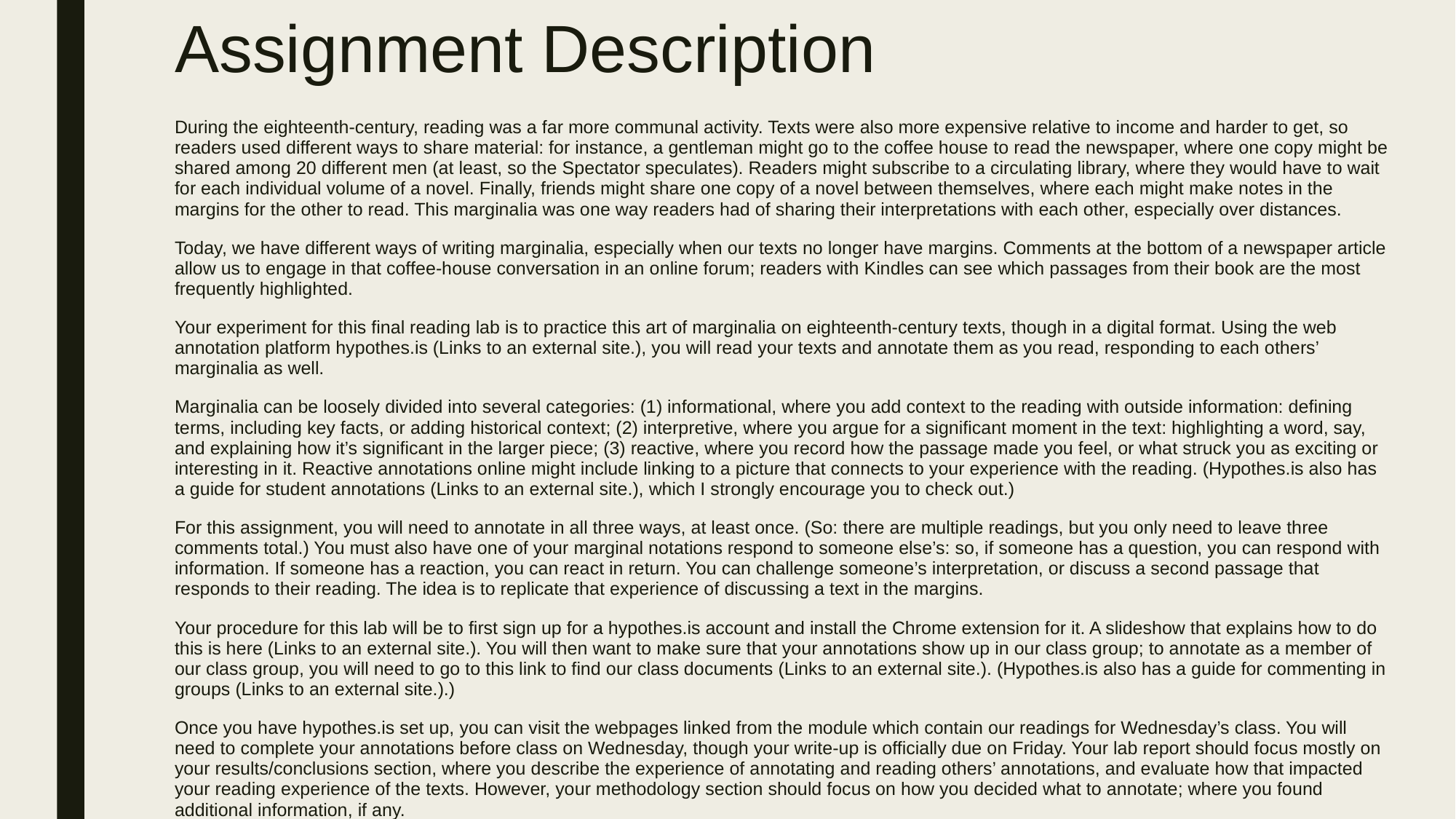

# Assignment Description
During the eighteenth-century, reading was a far more communal activity. Texts were also more expensive relative to income and harder to get, so readers used different ways to share material: for instance, a gentleman might go to the coffee house to read the newspaper, where one copy might be shared among 20 different men (at least, so the Spectator speculates). Readers might subscribe to a circulating library, where they would have to wait for each individual volume of a novel. Finally, friends might share one copy of a novel between themselves, where each might make notes in the margins for the other to read. This marginalia was one way readers had of sharing their interpretations with each other, especially over distances.
Today, we have different ways of writing marginalia, especially when our texts no longer have margins. Comments at the bottom of a newspaper article allow us to engage in that coffee-house conversation in an online forum; readers with Kindles can see which passages from their book are the most frequently highlighted.
Your experiment for this final reading lab is to practice this art of marginalia on eighteenth-century texts, though in a digital format. Using the web annotation platform hypothes.is (Links to an external site.), you will read your texts and annotate them as you read, responding to each others’ marginalia as well.
Marginalia can be loosely divided into several categories: (1) informational, where you add context to the reading with outside information: defining terms, including key facts, or adding historical context; (2) interpretive, where you argue for a significant moment in the text: highlighting a word, say, and explaining how it’s significant in the larger piece; (3) reactive, where you record how the passage made you feel, or what struck you as exciting or interesting in it. Reactive annotations online might include linking to a picture that connects to your experience with the reading. (Hypothes.is also has a guide for student annotations (Links to an external site.), which I strongly encourage you to check out.)
For this assignment, you will need to annotate in all three ways, at least once. (So: there are multiple readings, but you only need to leave three comments total.) You must also have one of your marginal notations respond to someone else’s: so, if someone has a question, you can respond with information. If someone has a reaction, you can react in return. You can challenge someone’s interpretation, or discuss a second passage that responds to their reading. The idea is to replicate that experience of discussing a text in the margins.
Your procedure for this lab will be to first sign up for a hypothes.is account and install the Chrome extension for it. A slideshow that explains how to do this is here (Links to an external site.). You will then want to make sure that your annotations show up in our class group; to annotate as a member of our class group, you will need to go to this link to find our class documents (Links to an external site.). (Hypothes.is also has a guide for commenting in groups (Links to an external site.).)
Once you have hypothes.is set up, you can visit the webpages linked from the module which contain our readings for Wednesday’s class. You will need to complete your annotations before class on Wednesday, though your write-up is officially due on Friday. Your lab report should focus mostly on your results/conclusions section, where you describe the experience of annotating and reading others’ annotations, and evaluate how that impacted your reading experience of the texts. However, your methodology section should focus on how you decided what to annotate; where you found additional information, if any.